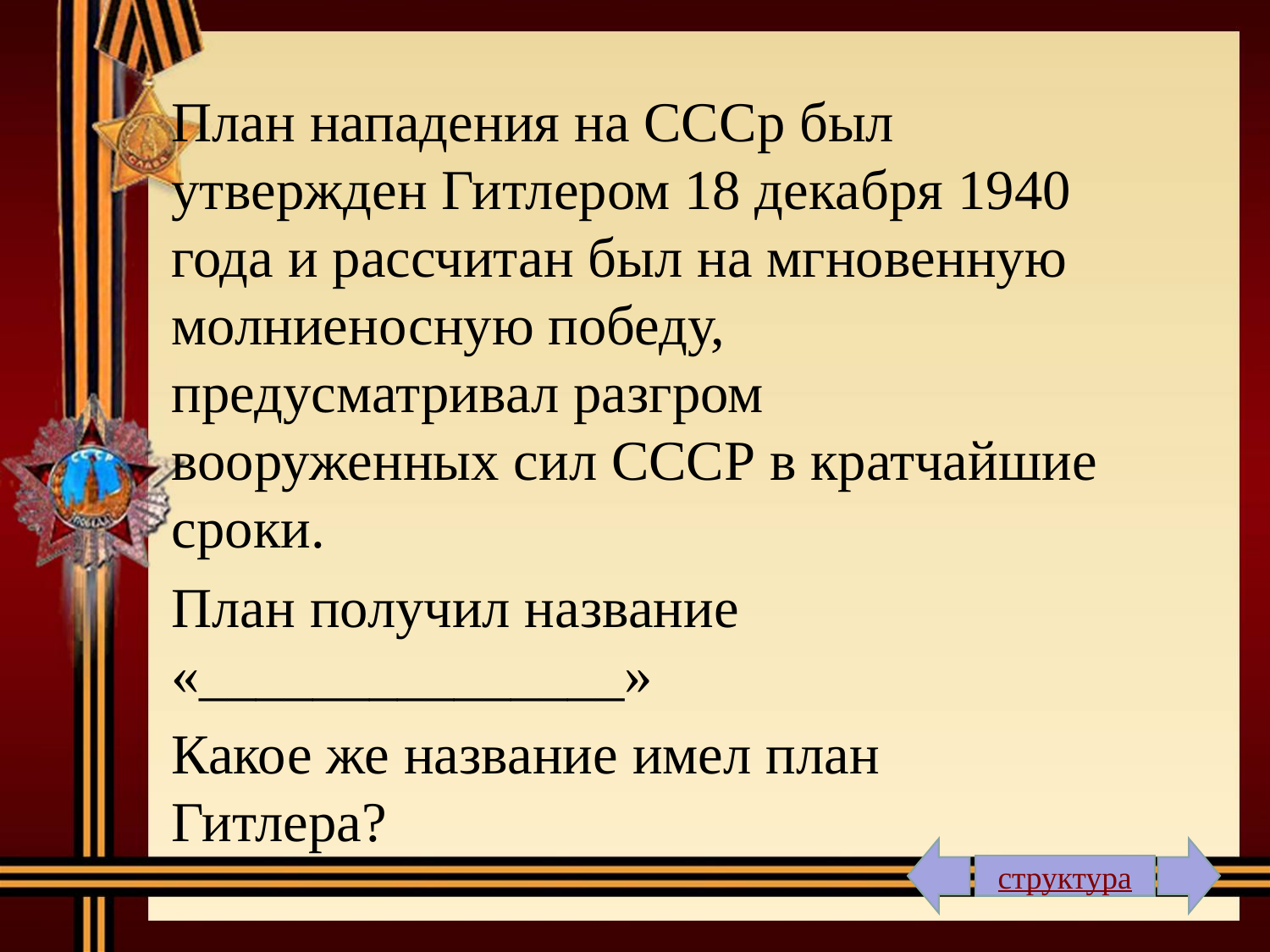

План нападения на СССр был утвержден Гитлером 18 декабря 1940 года и рассчитан был на мгновенную молниеносную победу, предусматривал разгром вооруженных сил СССР в кратчайшие сроки.
План получил название «_______________»
Какое же название имел план Гитлера?
#

структура